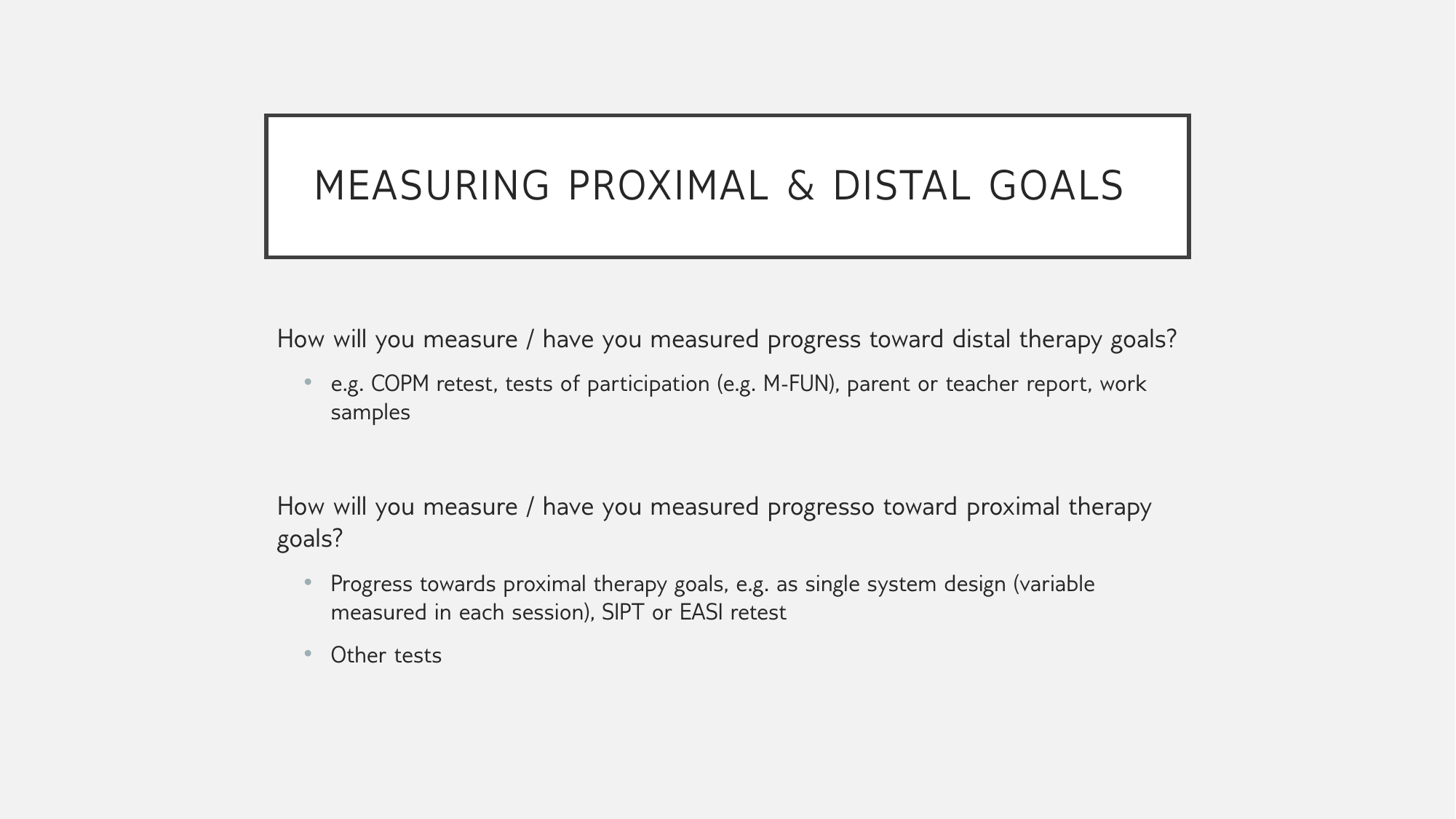

# Measuring PROXIMAL & distal goals
How will you measure / have you measured progress toward distal therapy goals?
e.g. COPM retest, tests of participation (e.g. M-FUN), parent or teacher report, work samples

How will you measure / have you measured progresso toward proximal therapy goals?
Progress towards proximal therapy goals, e.g. as single system design (variable measured in each session), SIPT or EASI retest
Other tests